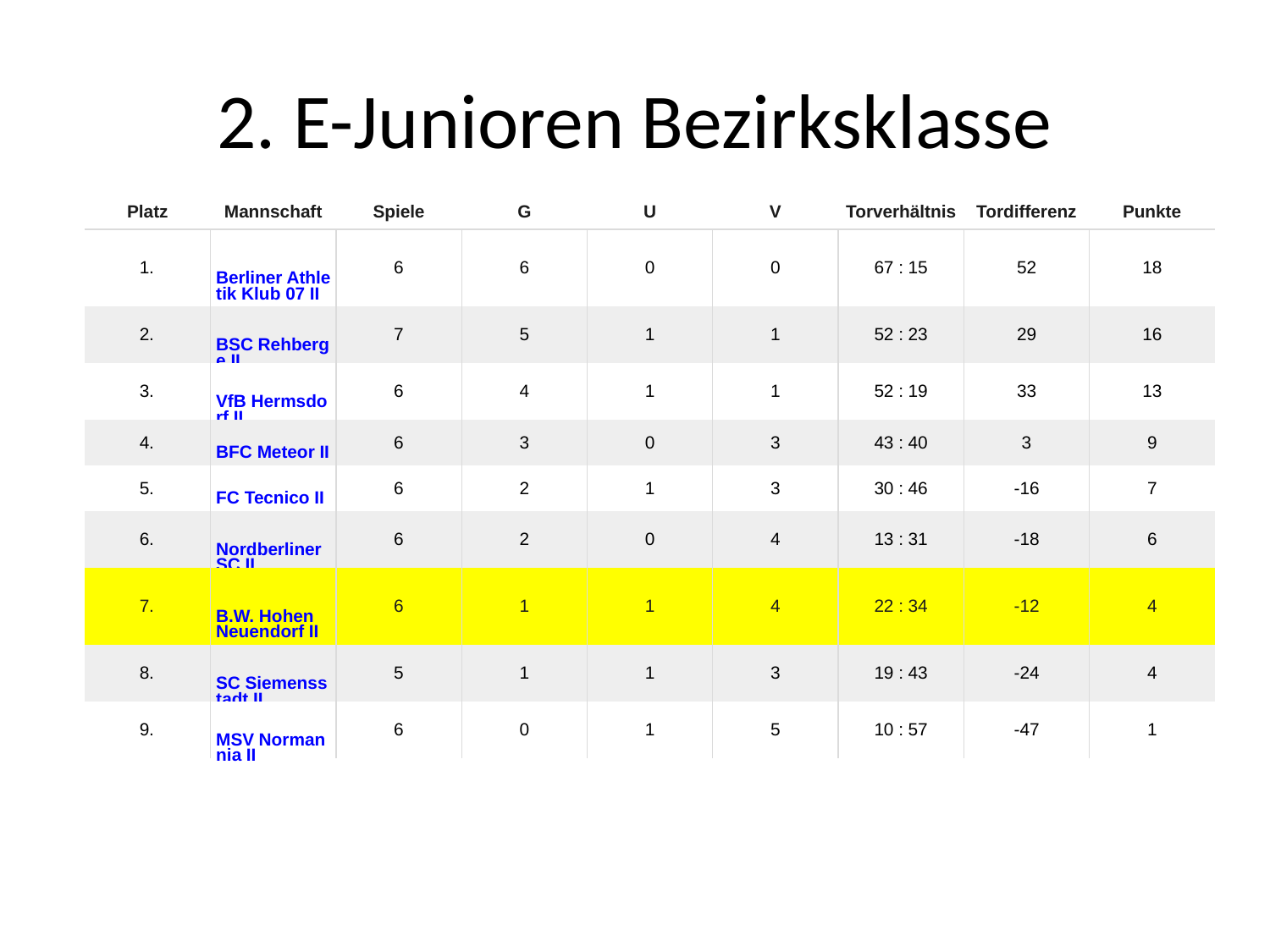

# 2. E-Junioren Bezirksklasse
| Platz | Mannschaft | Spiele | G | U | V | Torverhältnis | Tordifferenz | Punkte |
| --- | --- | --- | --- | --- | --- | --- | --- | --- |
| 1. | Berliner Athletik Klub 07 II | 6 | 6 | 0 | 0 | 67 : 15 | 52 | 18 |
| 2. | BSC Rehberge II | 7 | 5 | 1 | 1 | 52 : 23 | 29 | 16 |
| 3. | VfB Hermsdorf II | 6 | 4 | 1 | 1 | 52 : 19 | 33 | 13 |
| 4. | BFC Meteor II | 6 | 3 | 0 | 3 | 43 : 40 | 3 | 9 |
| 5. | FC Tecnico II | 6 | 2 | 1 | 3 | 30 : 46 | -16 | 7 |
| 6. | Nordberliner SC II | 6 | 2 | 0 | 4 | 13 : 31 | -18 | 6 |
| 7. | B.W. Hohen Neuendorf II | 6 | 1 | 1 | 4 | 22 : 34 | -12 | 4 |
| 8. | SC Siemensstadt II | 5 | 1 | 1 | 3 | 19 : 43 | -24 | 4 |
| 9. | MSV Normannia II | 6 | 0 | 1 | 5 | 10 : 57 | -47 | 1 |